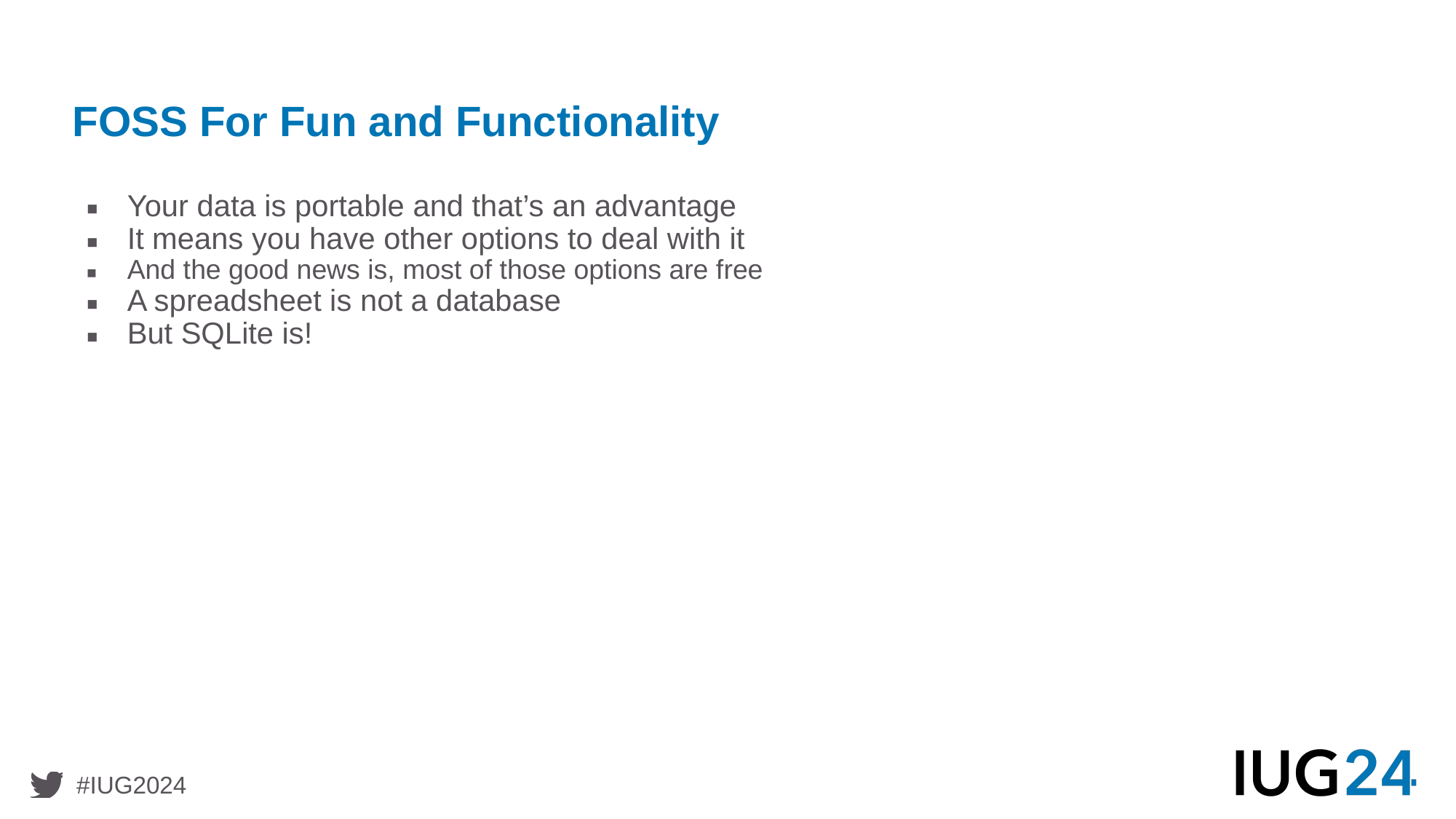

# FOSS For Fun and Functionality
Your data is portable and that’s an advantage
It means you have other options to deal with it
And the good news is, most of those options are free
A spreadsheet is not a database
But SQLite is!